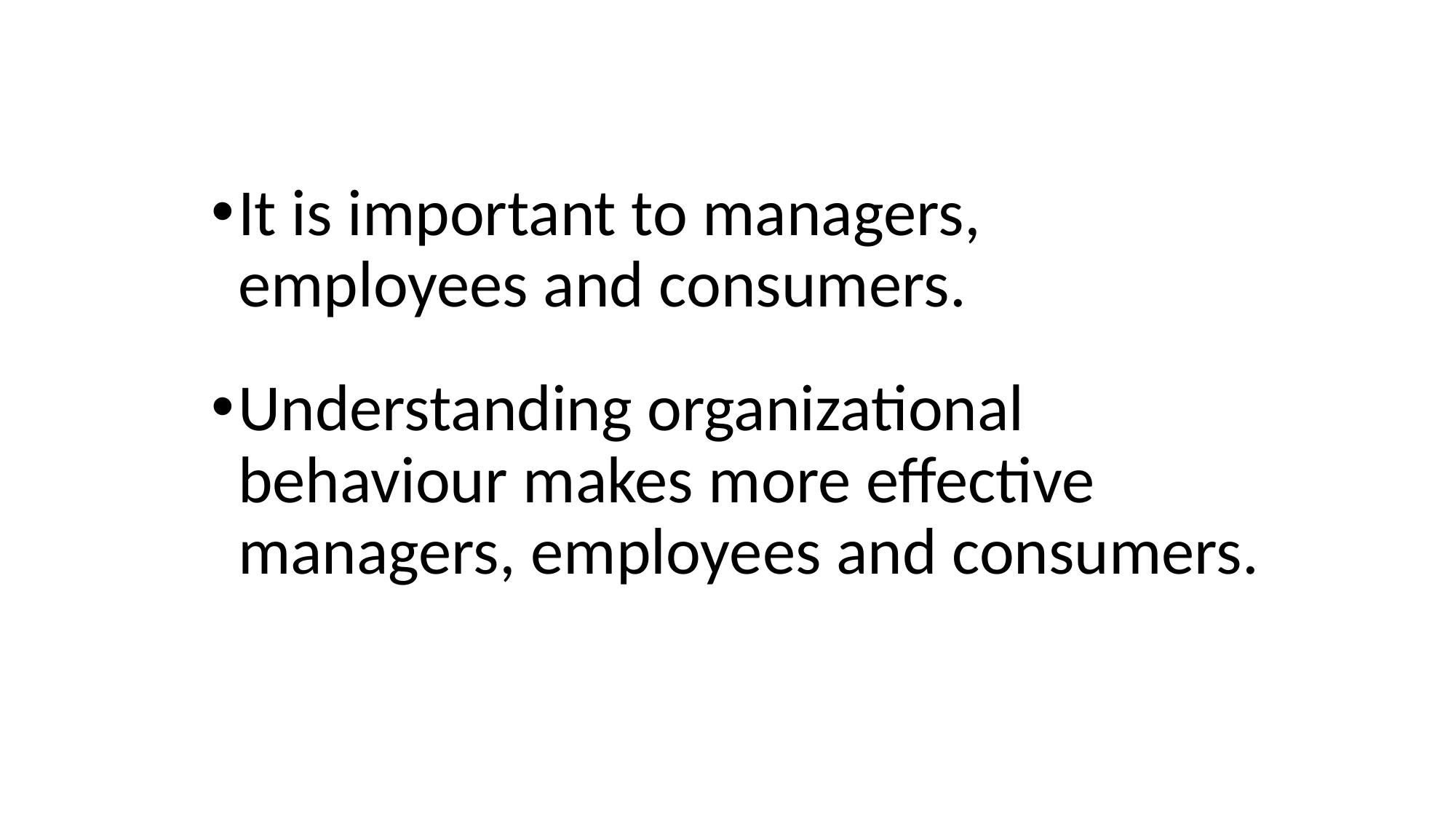

It is important to managers, employees and consumers.

Understanding organizational behaviour makes more effective managers, employees and consumers.